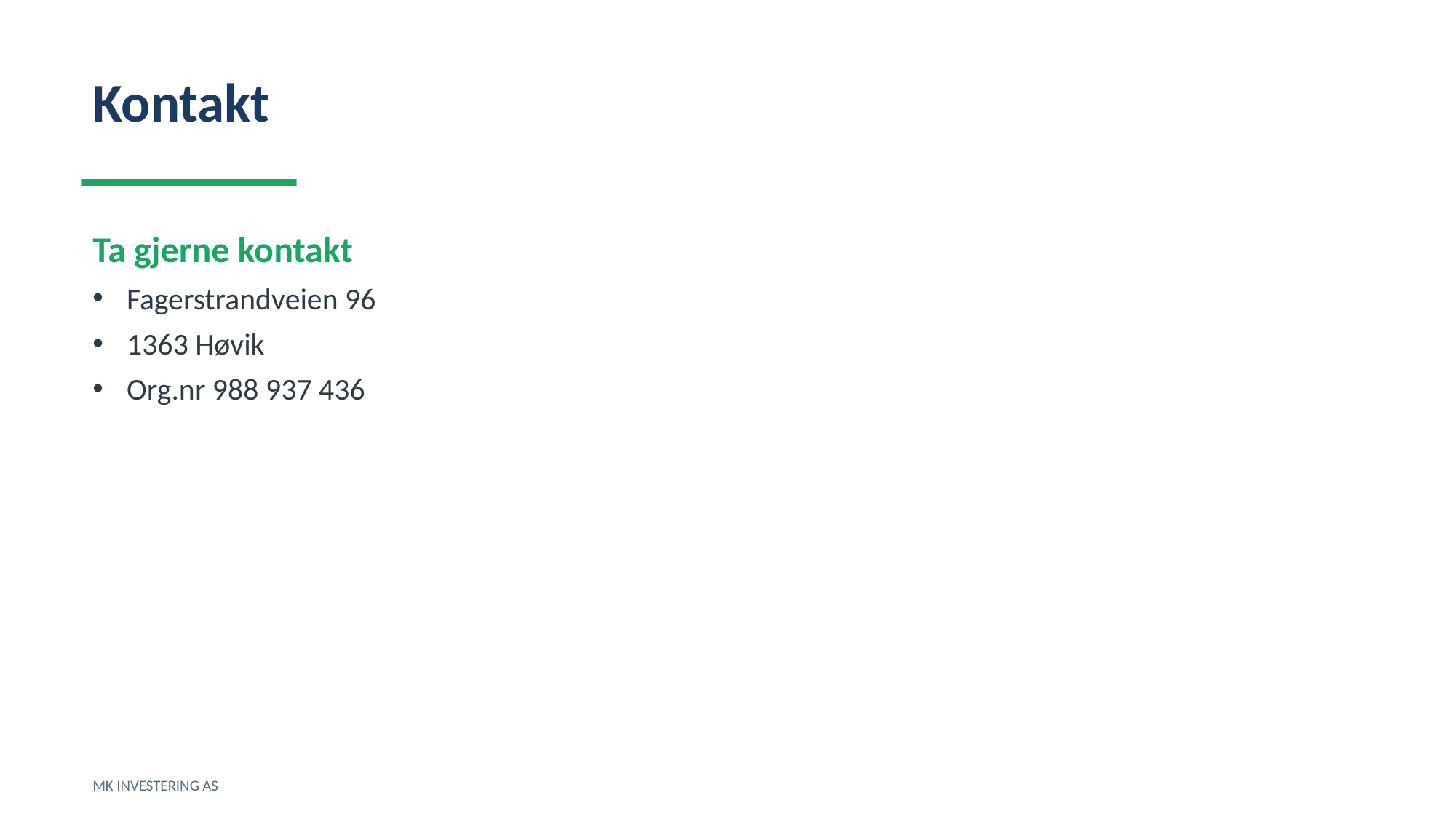

Kontakt

Ta gjerne kontakt
Fagerstrandveien 96
1363 Høvik
Org.nr 988 937 436
MK INVESTERING AS